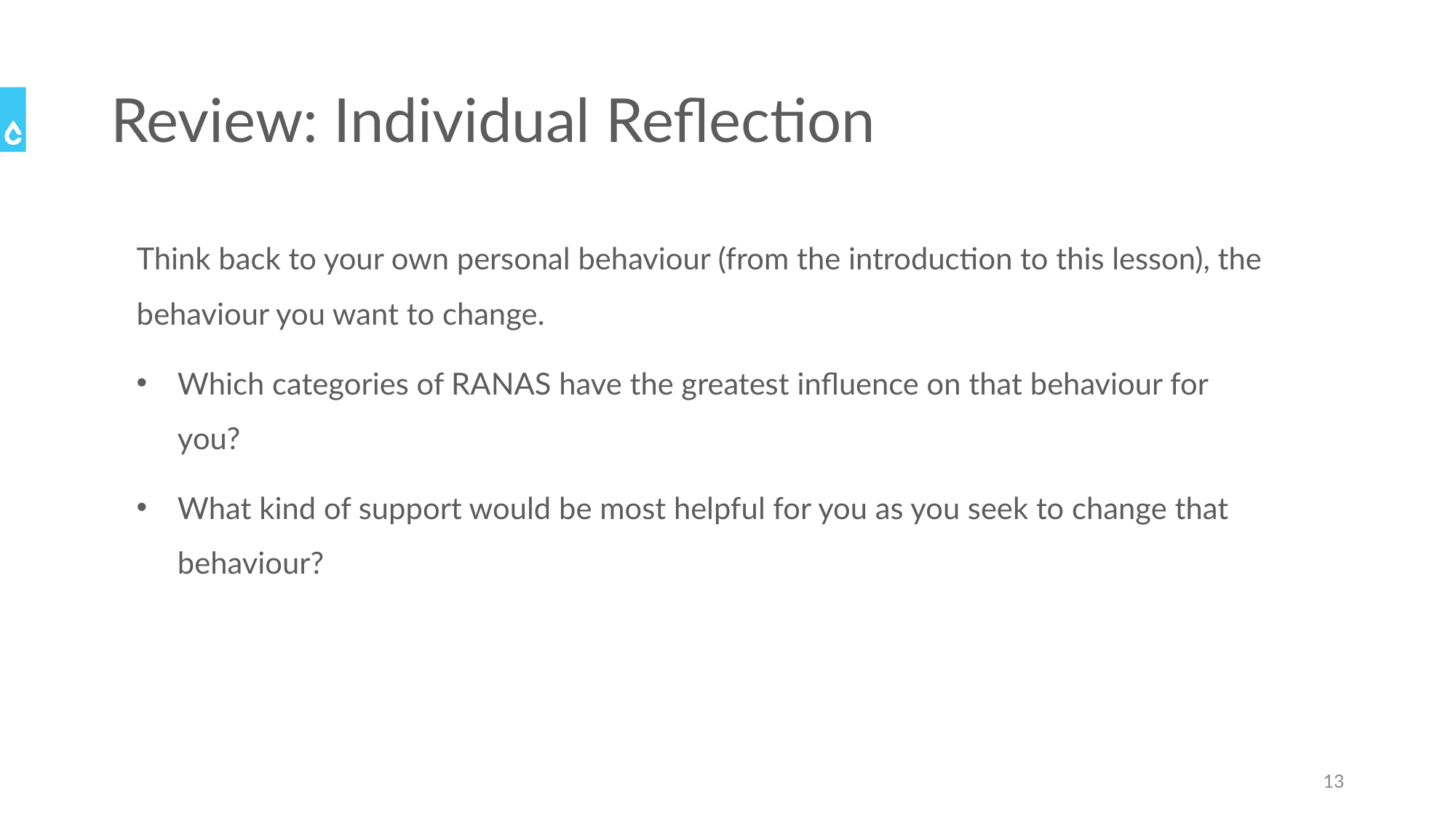

# Review: Individual Reflection
Think back to your own personal behaviour (from the introduction to this lesson), the behaviour you want to change.
Which categories of RANAS have the greatest influence on that behaviour for you?
What kind of support would be most helpful for you as you seek to change that behaviour?
13